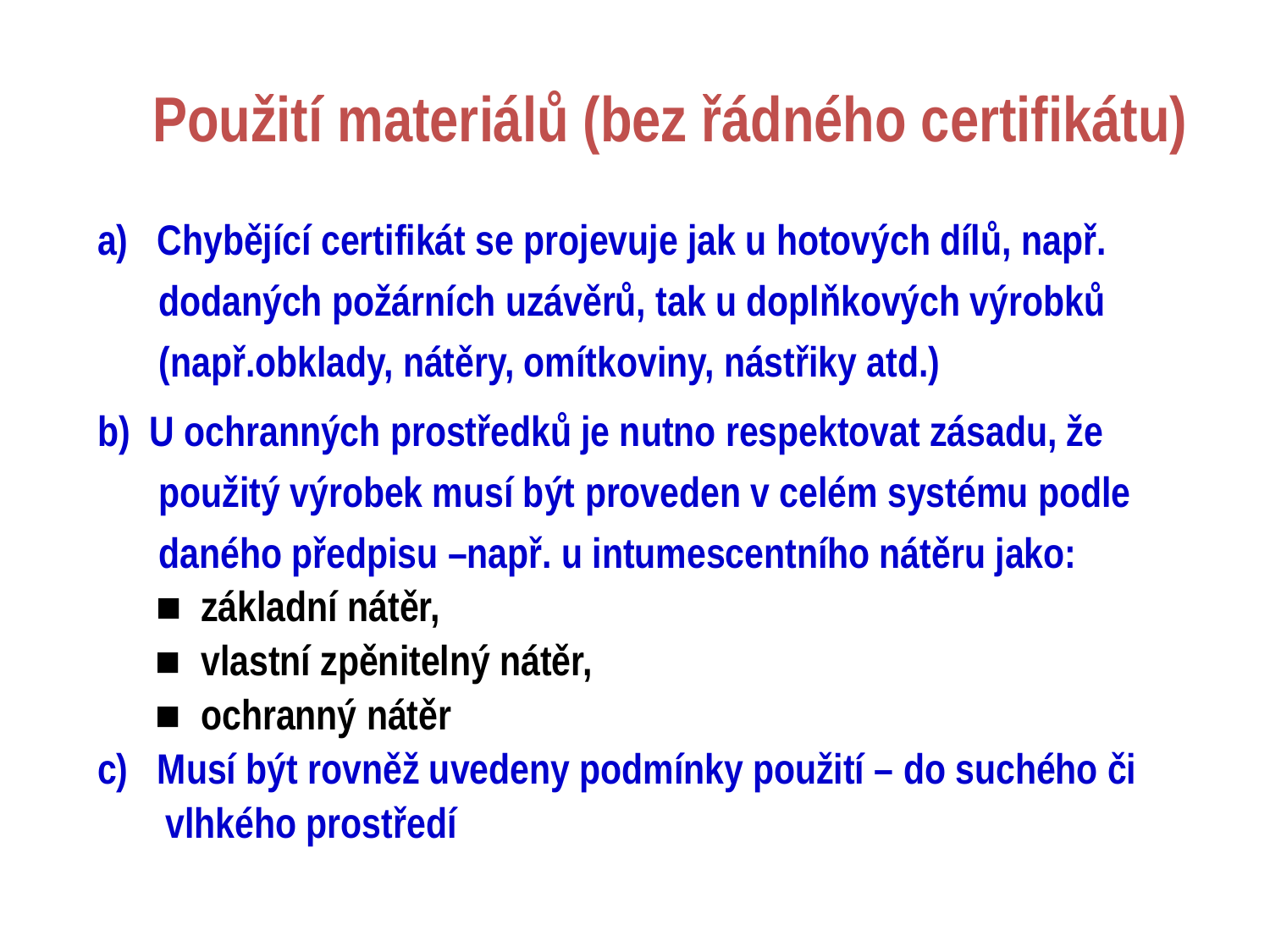

# Použití materiálů (bez řádného certifikátu)
a)   Chybějící certifikát se projevuje jak u hotových dílů, např. dodaných požárních uzávěrů, tak u doplňkových výrobků (např.obklady, nátěry, omítkoviny, nástřiky atd.)
b)  U ochranných prostředků je nutno respektovat zásadu, že použitý výrobek musí být proveden v celém systému podle daného předpisu –např. u intumescentního nátěru jako:
      ■  základní nátěr,
      ■  vlastní zpěnitelný nátěr,
      ■  ochranný nátěr
c)   Musí být rovněž uvedeny podmínky použití – do suchého či
       vlhkého prostředí